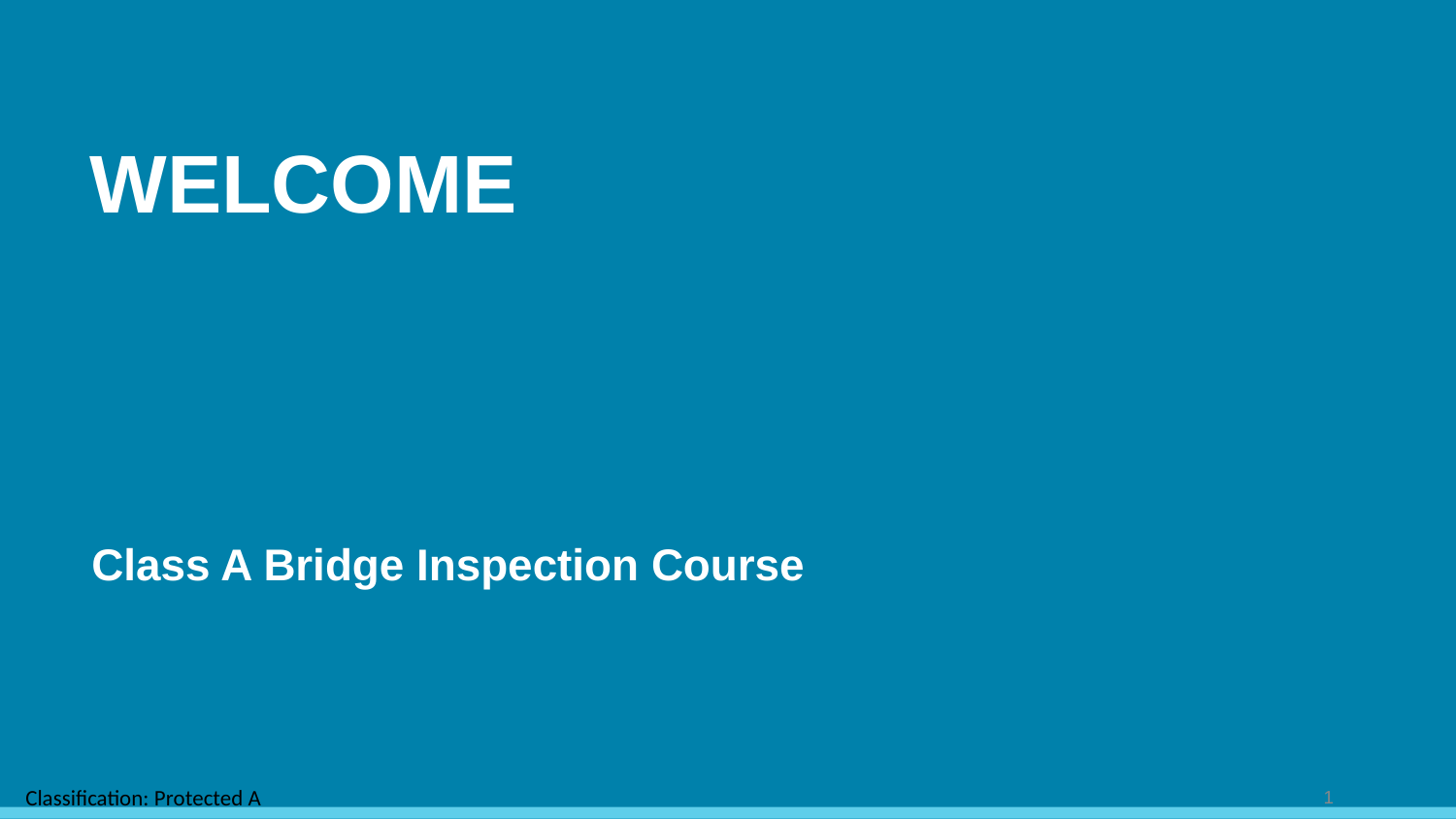

# WELCOME
Class A Bridge Inspection Course
1